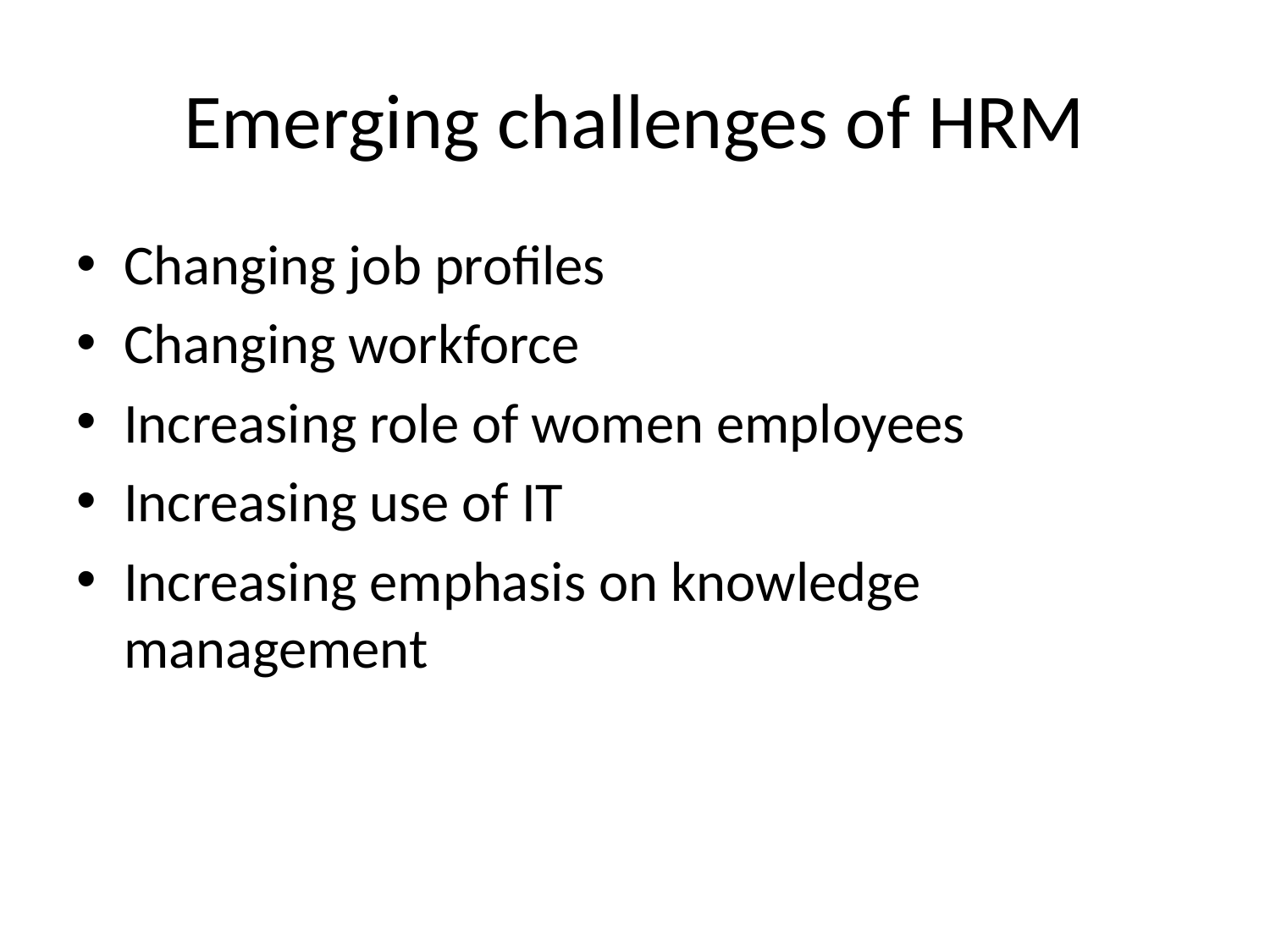

# Emerging challenges of HRM
Changing job profiles
Changing workforce
Increasing role of women employees
Increasing use of IT
Increasing emphasis on knowledge management